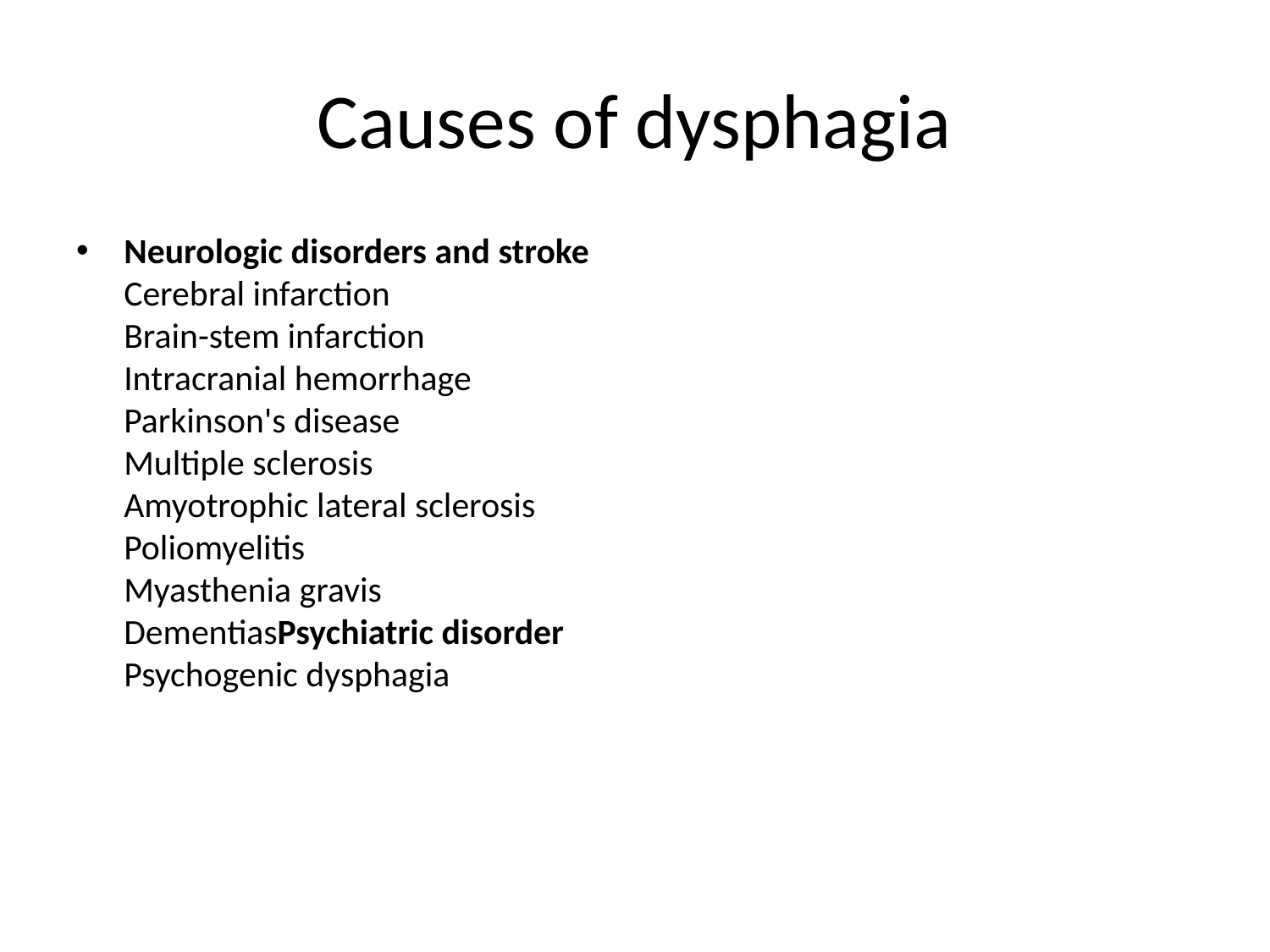

# Causes of dysphagia
Neurologic disorders and stroke
Cerebral infarction
Brain-stem infarction
Intracranial hemorrhage
Parkinson's disease
Multiple sclerosis
Amyotrophic lateral sclerosis
Poliomyelitis
Myasthenia gravis
DementiasPsychiatric disorder
Psychogenic dysphagia